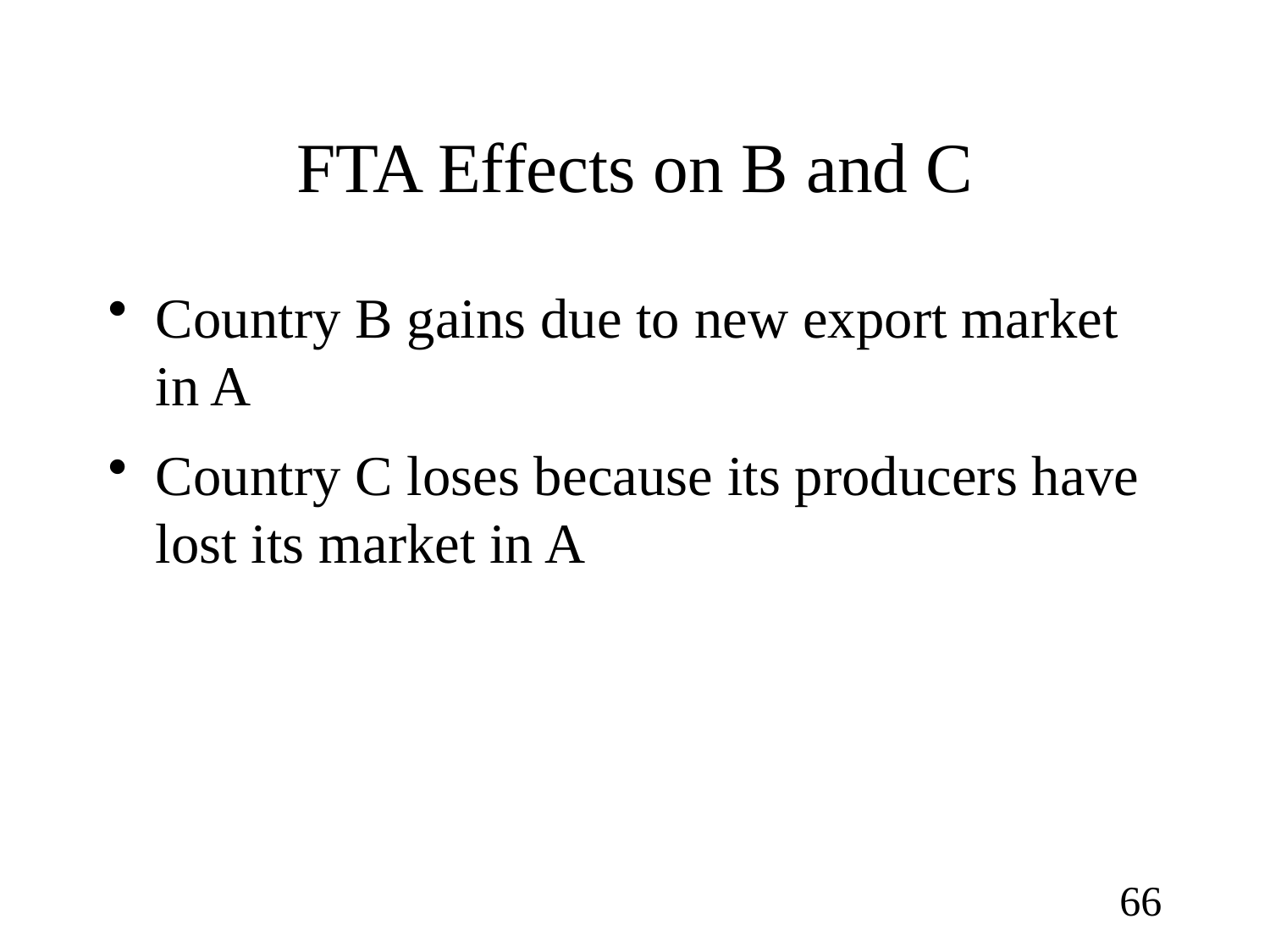

# FTA Effects on B and C
Country B gains due to new export market in A
Country C loses because its producers have lost its market in A
66